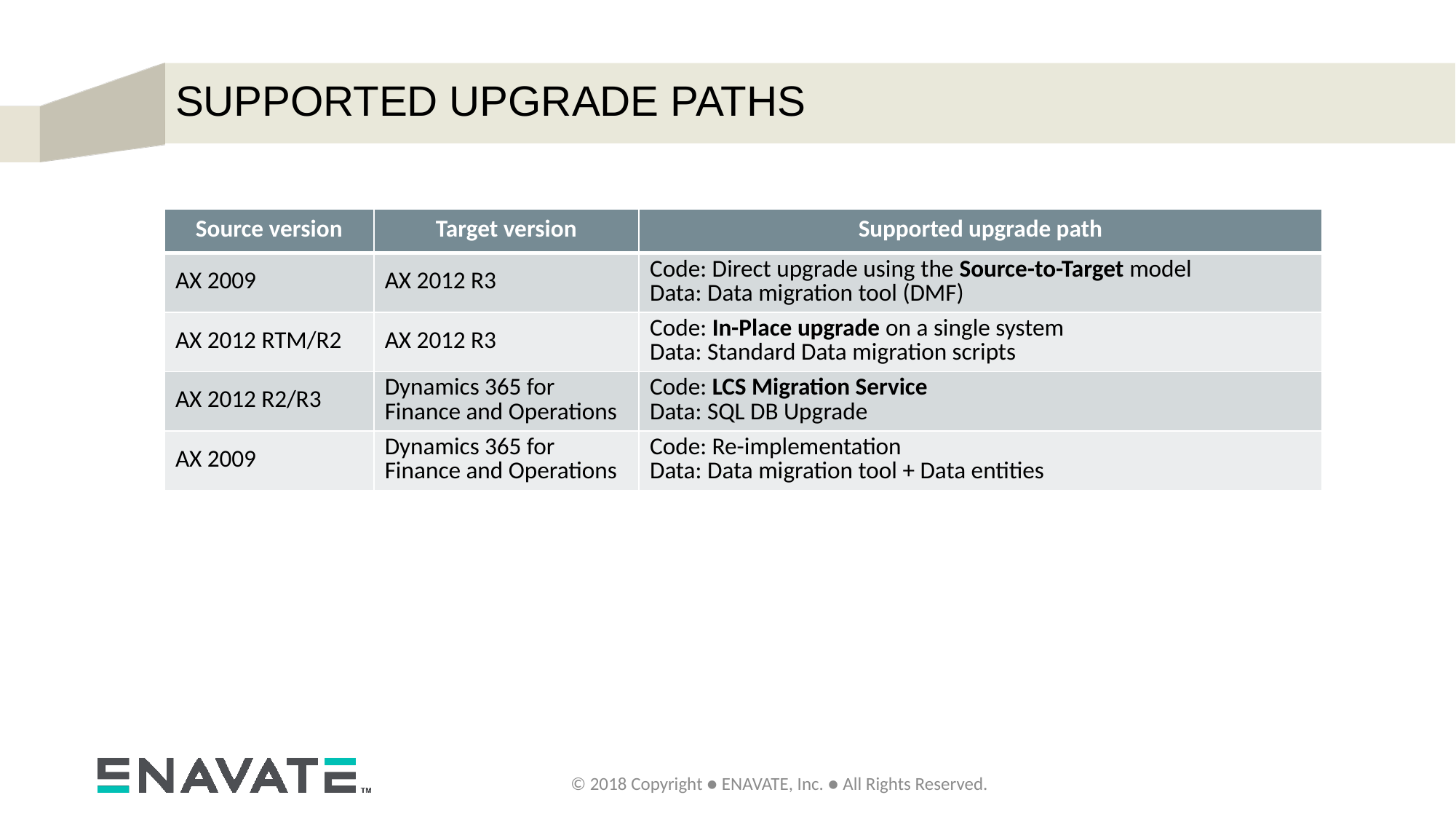

# Supported upgrade paths
| Source version | Target version | Supported upgrade path |
| --- | --- | --- |
| AX 2009 | AX 2012 R3 | Code: Direct upgrade using the Source-to-Target model Data: Data migration tool (DMF) |
| AX 2012 RTM/R2 | AX 2012 R3 | Code: In-Place upgrade on a single system Data: Standard Data migration scripts |
| AX 2012 R2/R3 | Dynamics 365 for Finance and Operations | Code: LCS Migration Service Data: SQL DB Upgrade |
| AX 2009​ | Dynamics 365 for Finance and Operations | Code: Re-implementation​ Data: Data migration tool + Data entities |